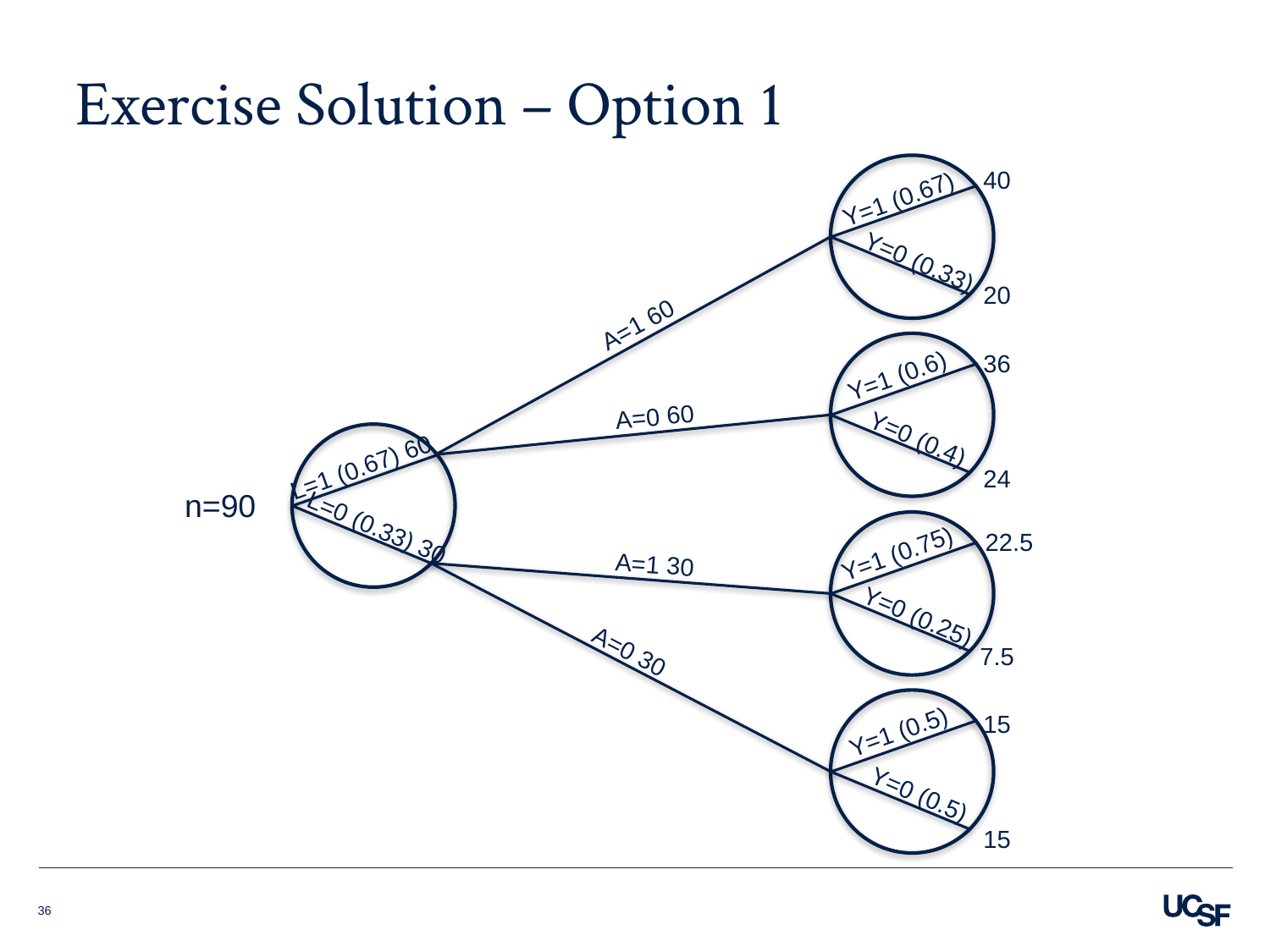

# Exercise Solution – Option 1

40
Y=1 (0.67)
Y=0 (0.33)
20
A=1 60

36
Y=1 (0.6)
A=0 60
Y=0 (0.4)

L=1 (0.67) 60
24
n=90
L=0 (0.33) 30

22.5
Y=1 (0.75)
A=1 30
Y=0 (0.25)
A=0 30
7.5

15
Y=1 (0.5)
Y=0 (0.5)
15
36